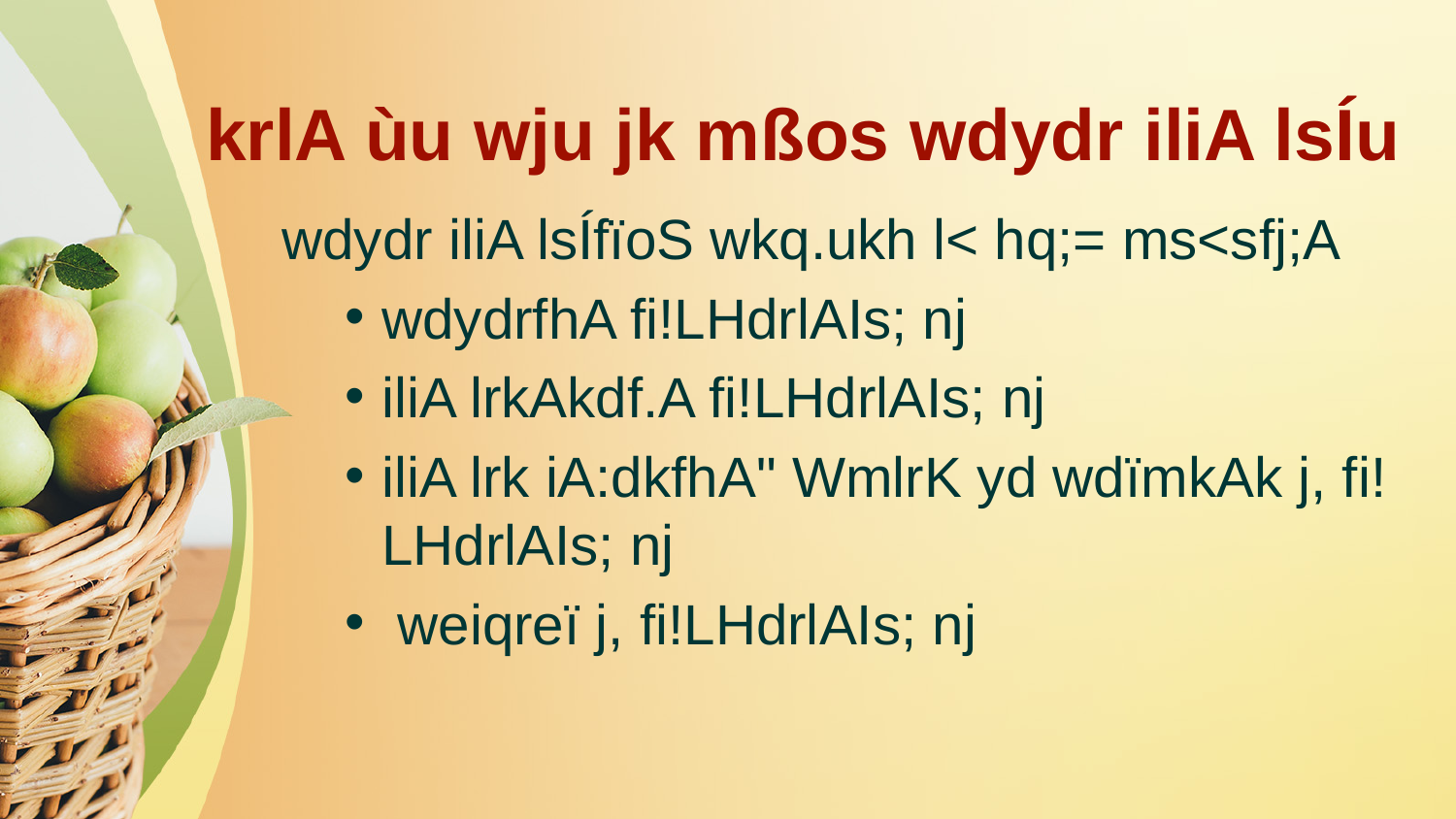

# krlA ùu wju jk mßos wdydr iliA lsÍu
wdydr iliA lsÍfïoS wkq.ukh l< hq;= ms<sfj;A
wdydrfhA fi!LHdrlAIs; nj
iliA lrkAkdf.A fi!LHdrlAIs; nj
iliA lrk iA:dkfhA" WmlrK yd wdïmkAk j, fi!LHdrlAIs; nj
 weiqreï j, fi!LHdrlAIs; nj